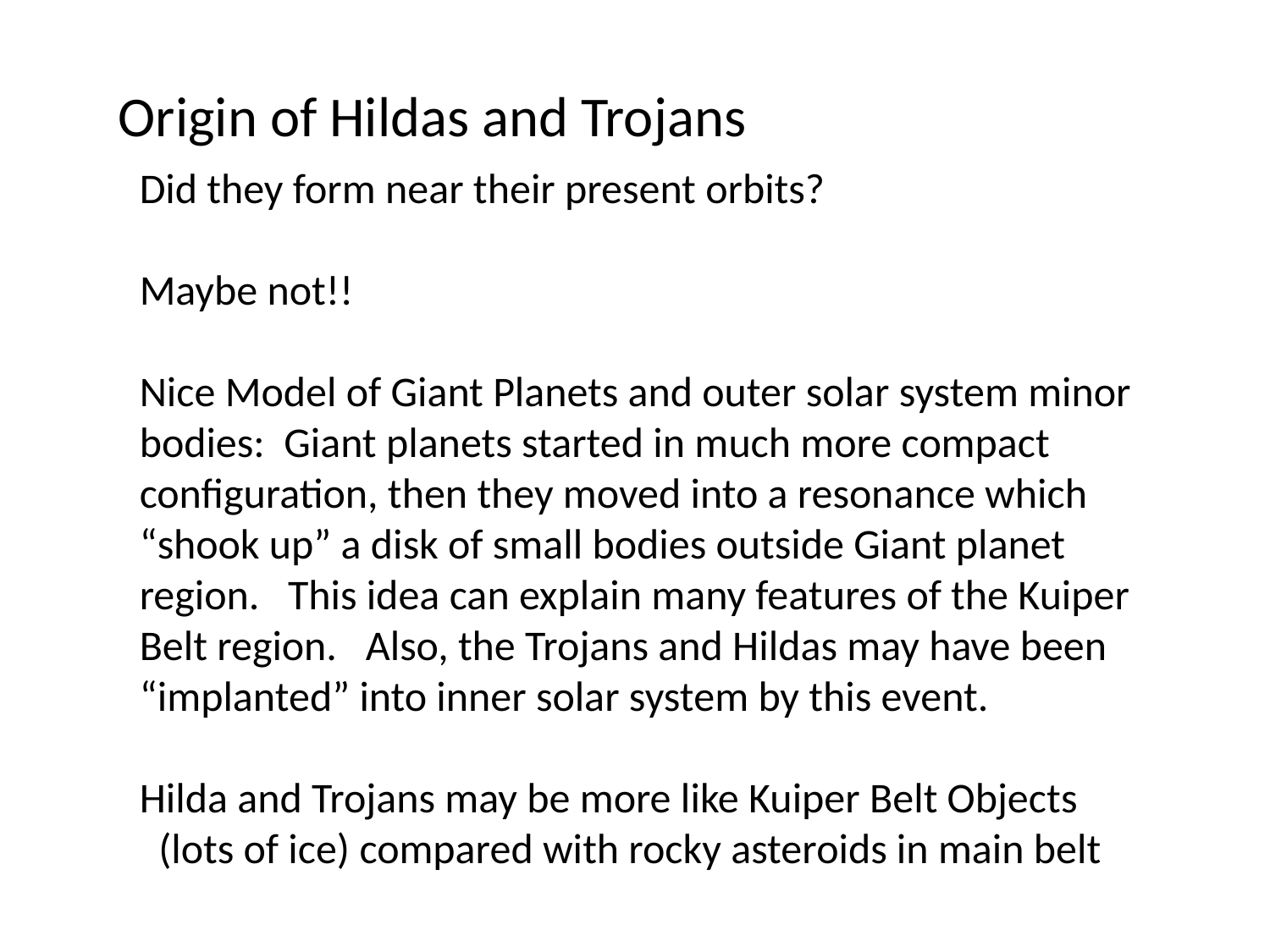

Origin of Hildas and Trojans
Did they form near their present orbits?

Maybe not!!

Nice Model of Giant Planets and outer solar system minor bodies:  Giant planets started in much more compact configuration, then they moved into a resonance which
“shook up” a disk of small bodies outside Giant planet region.   This idea can explain many features of the Kuiper Belt region.   Also, the Trojans and Hildas may have been
“implanted” into inner solar system by this event.

Hilda and Trojans may be more like Kuiper Belt Objects
  (lots of ice) compared with rocky asteroids in main belt